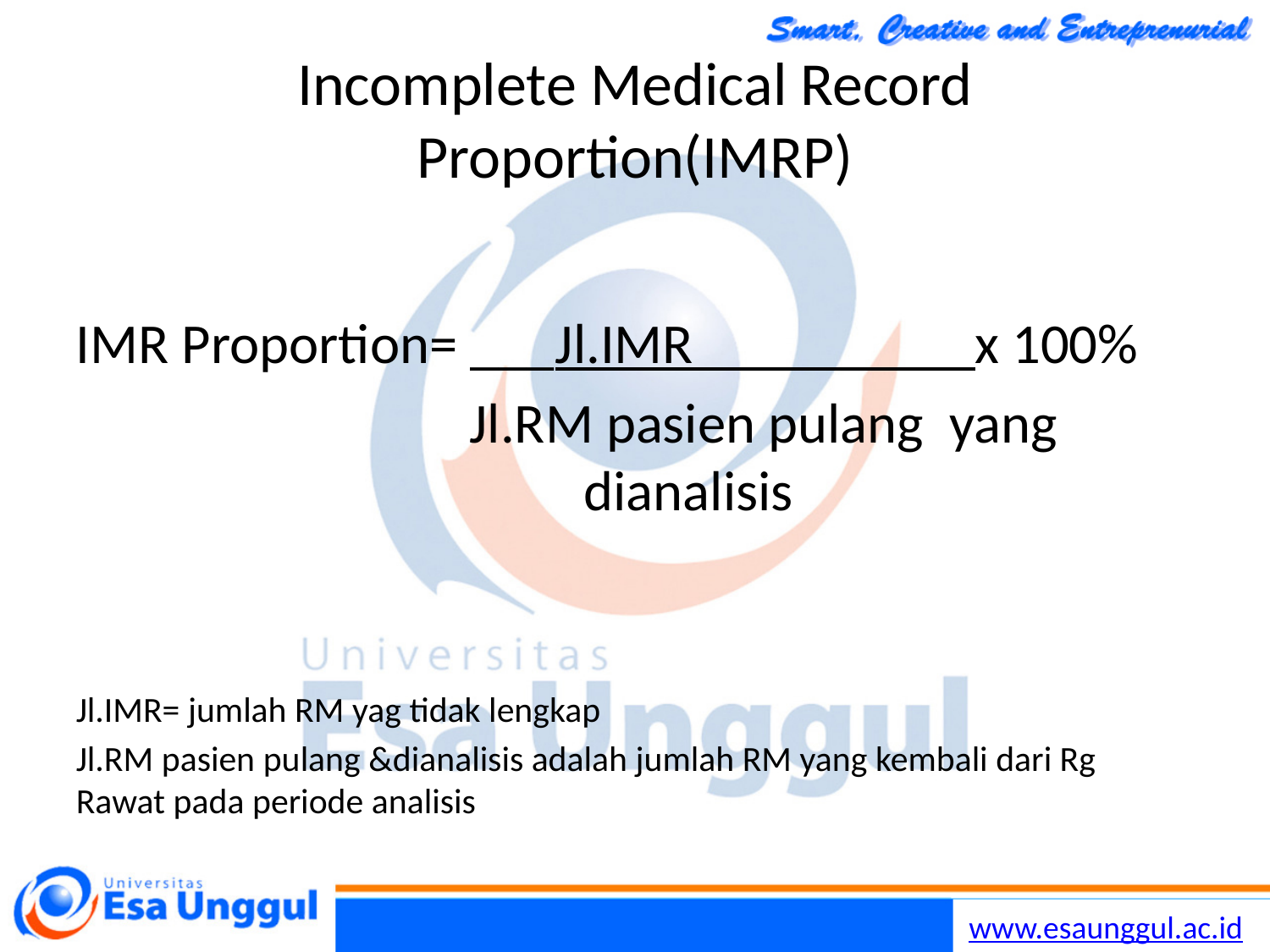

# Incomplete Medical Record Proportion(IMRP)

IMR Proportion= ___Jl.IMR__________x 100%
		           Jl.RM pasien pulang  yang 					dianalisis

Jl.IMR= jumlah RM yag tidak lengkap
Jl.RM pasien pulang &dianalisis adalah jumlah RM yang kembali dari Rg Rawat pada periode analisis